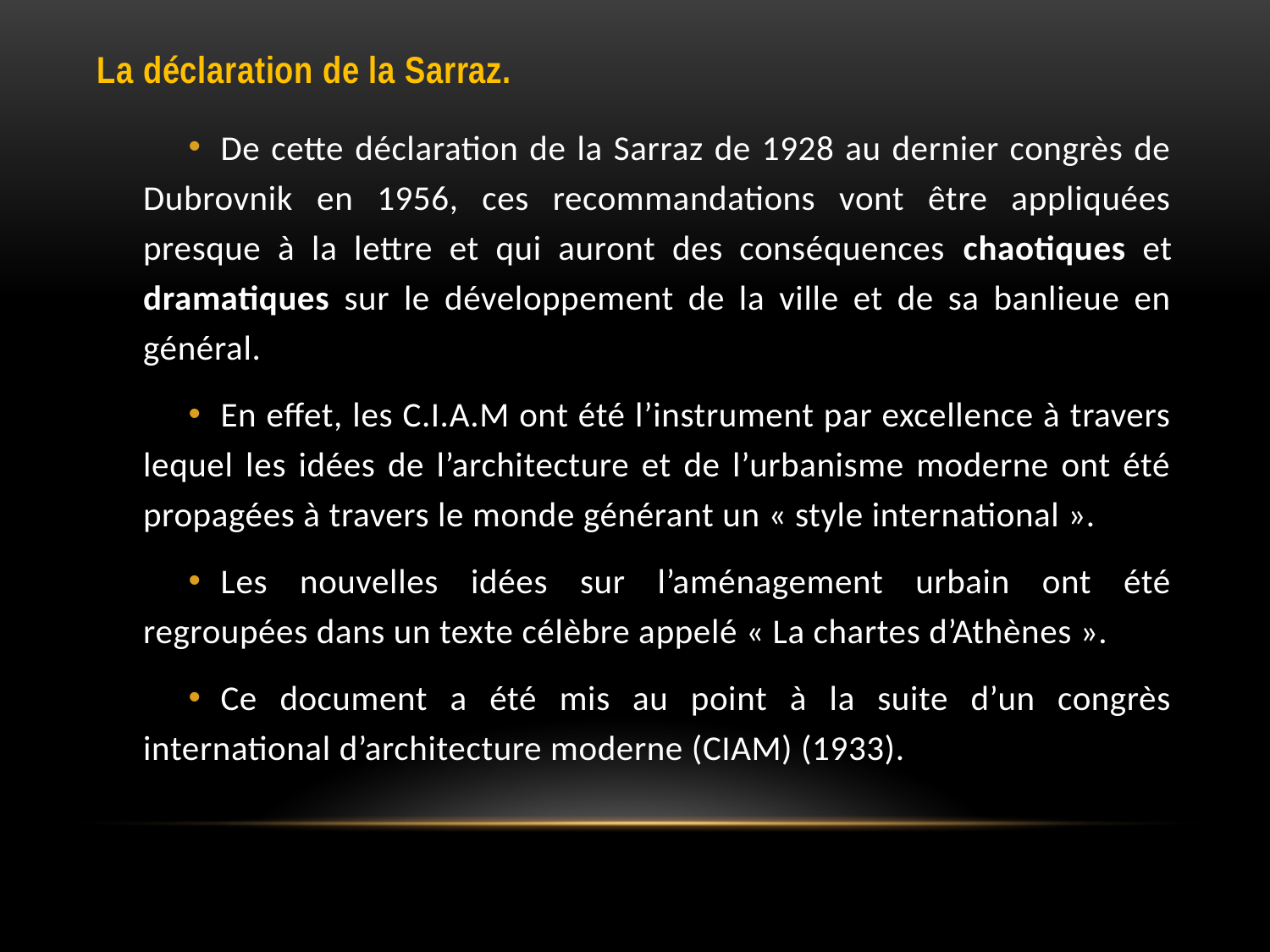

La déclaration de la Sarraz.
De cette déclaration de la Sarraz de 1928 au dernier congrès de Dubrovnik en 1956, ces recommandations vont être appliquées presque à la lettre et qui auront des conséquences chaotiques et dramatiques sur le développement de la ville et de sa banlieue en général.
En effet, les C.I.A.M ont été l’instrument par excellence à travers lequel les idées de l’architecture et de l’urbanisme moderne ont été propagées à travers le monde générant un « style international ».
Les nouvelles idées sur l’aménagement urbain ont été regroupées dans un texte célèbre appelé « La chartes d’Athènes ».
Ce document a été mis au point à la suite d’un congrès international d’architecture moderne (CIAM) (1933).